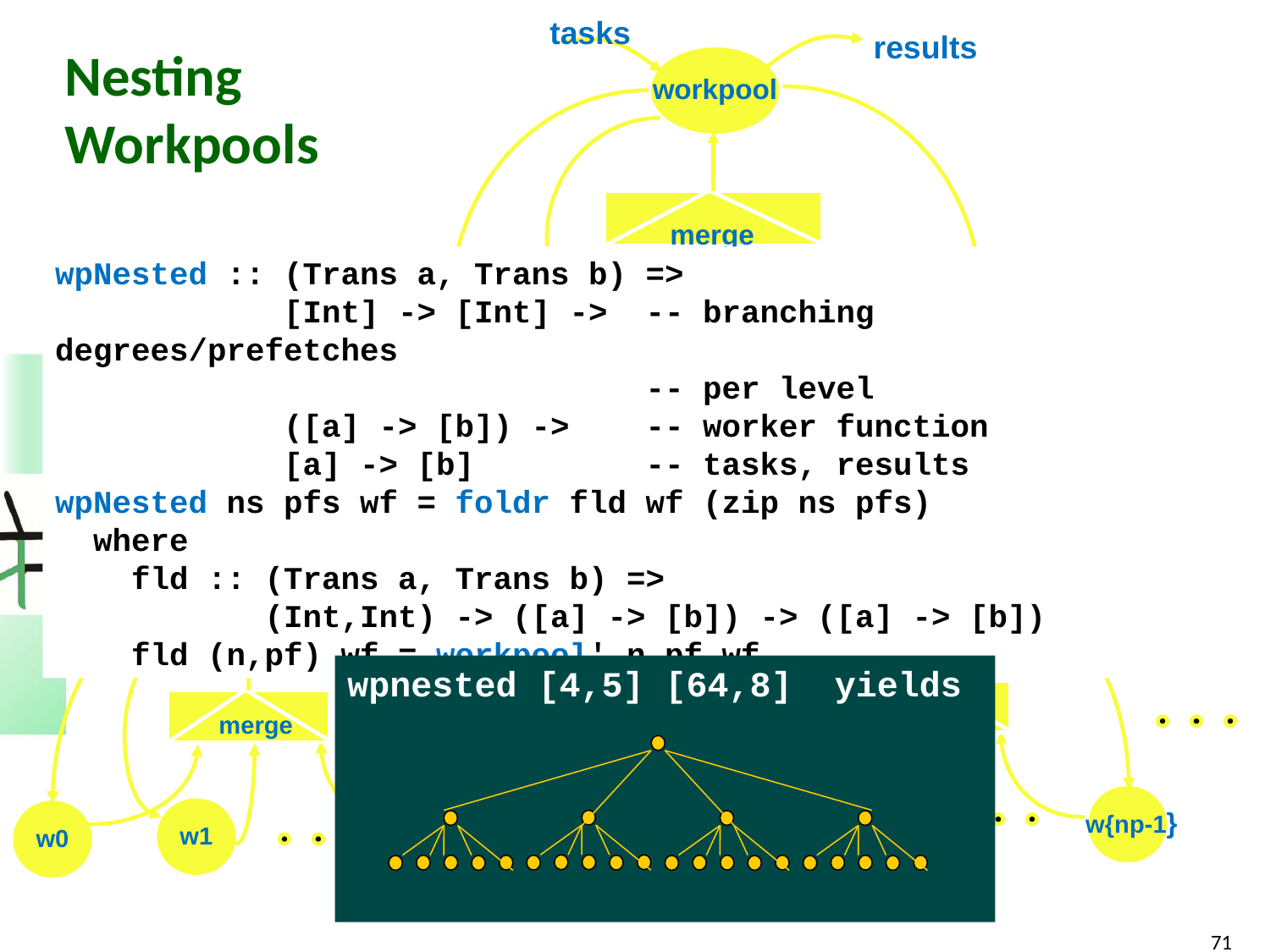

tasks
results

workpool

merge

worker
np-1
worker
1
worker
0

# Nesting Workpools
wpNested :: (Trans a, Trans b) =>
            [Int] -> [Int] ->  -- branching degrees/prefetches
                               -- per level
            ([a] -> [b]) ->    -- worker function
            [a] -> [b]         -- tasks, results
wpNested ns pfs wf = foldr fld wf (zip ns pfs)
  where
    fld :: (Trans a, Trans b) =>
           (Int,Int) -> ([a] -> [b]) -> ([a] -> [b])
    fld (n,pf) wf = workpool' n pf wf
sub-wp

merge

 w{np-1}
w1
w0

sub-wp
sub-wp

merge

 w{np-1}
w1
w0

sub-wp
sub-wp

merge

 w{np-1}
w1
w0
sub-wp
sub-wp
sub-wp
sub-wp

merge

 w{np-1}
w1
w0

wpnested [4,5] [64,8]  yields

71